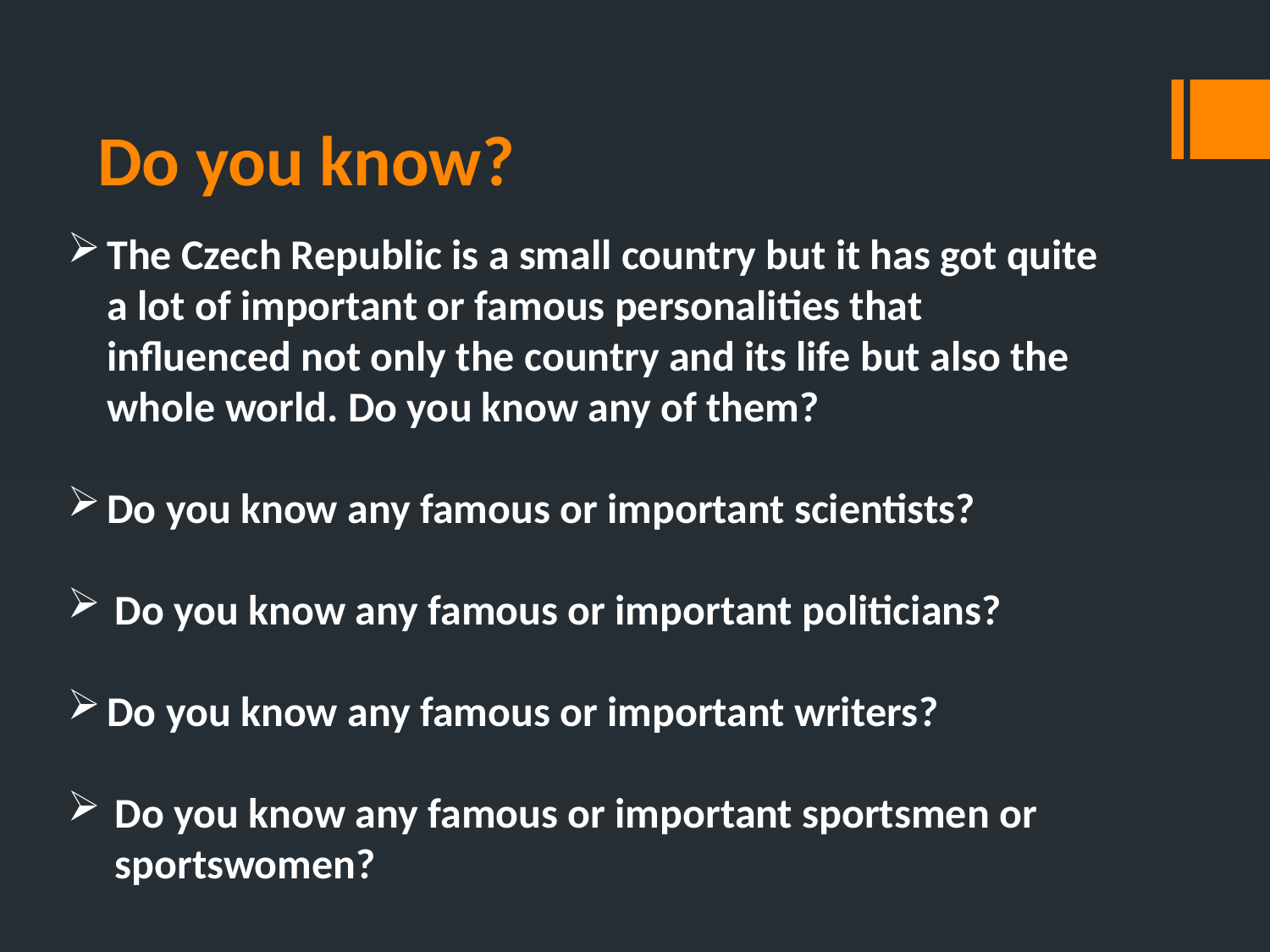

# Do you know?
The Czech Republic is a small country but it has got quite a lot of important or famous personalities that influenced not only the country and its life but also the whole world. Do you know any of them?

Do you know any famous or important scientists?

Do you know any famous or important politicians?

Do you know any famous or important writers?

Do you know any famous or important sportsmen or sportswomen?